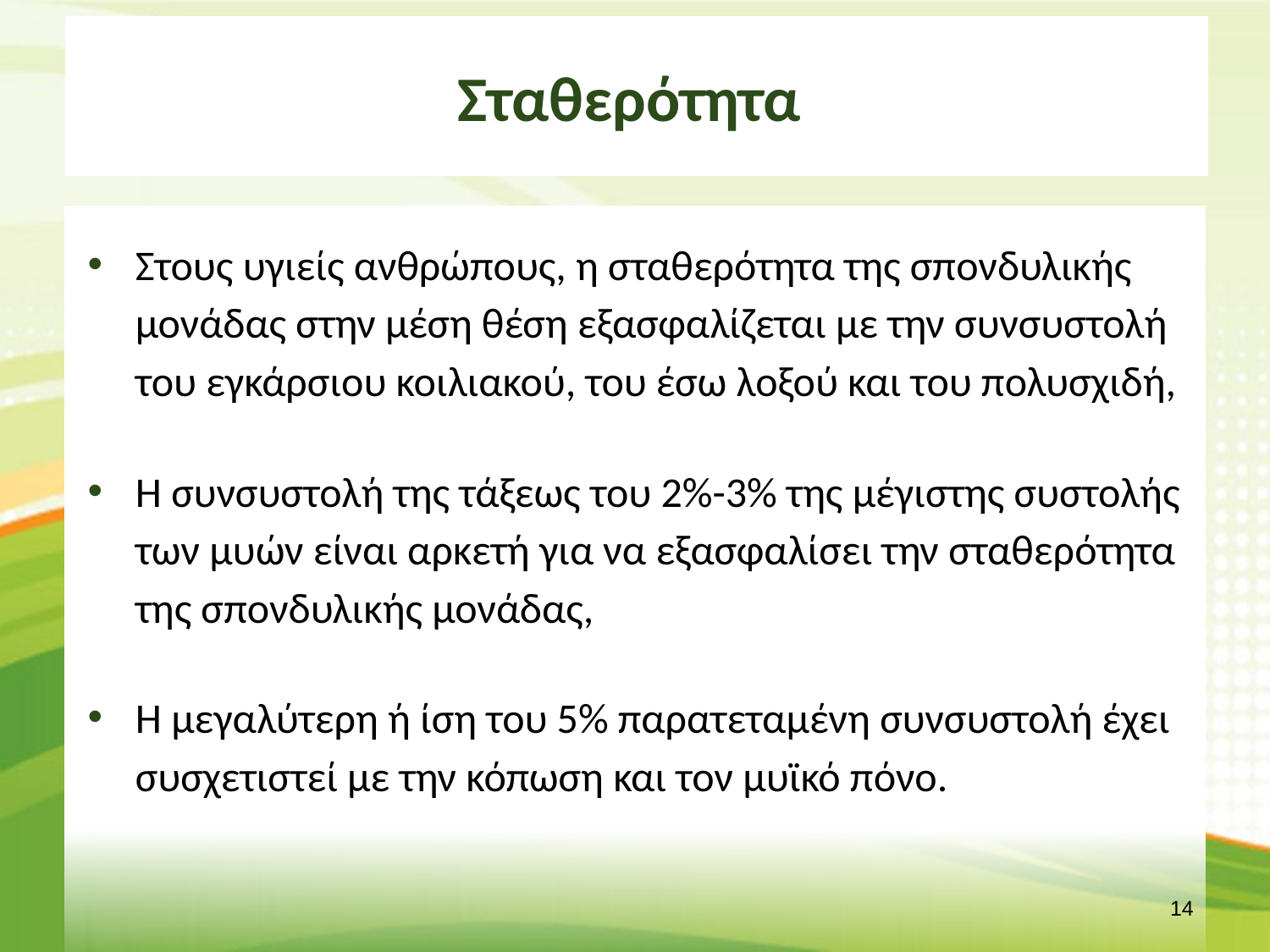

# Σταθερότητα
Στους υγιείς ανθρώπους, η σταθερότητα της σπονδυλικής μονάδας στην μέση θέση εξασφαλίζεται με την συνσυστολή του εγκάρσιου κοιλιακού, του έσω λοξού και του πολυσχιδή,
Η συνσυστολή της τάξεως του 2%-3% της μέγιστης συστολής των μυών είναι αρκετή για να εξασφαλίσει την σταθερότητα της σπονδυλικής μονάδας,
Η μεγαλύτερη ή ίση του 5% παρατεταμένη συνσυστολή έχει συσχετιστεί με την κόπωση και τον μυϊκό πόνο.

14